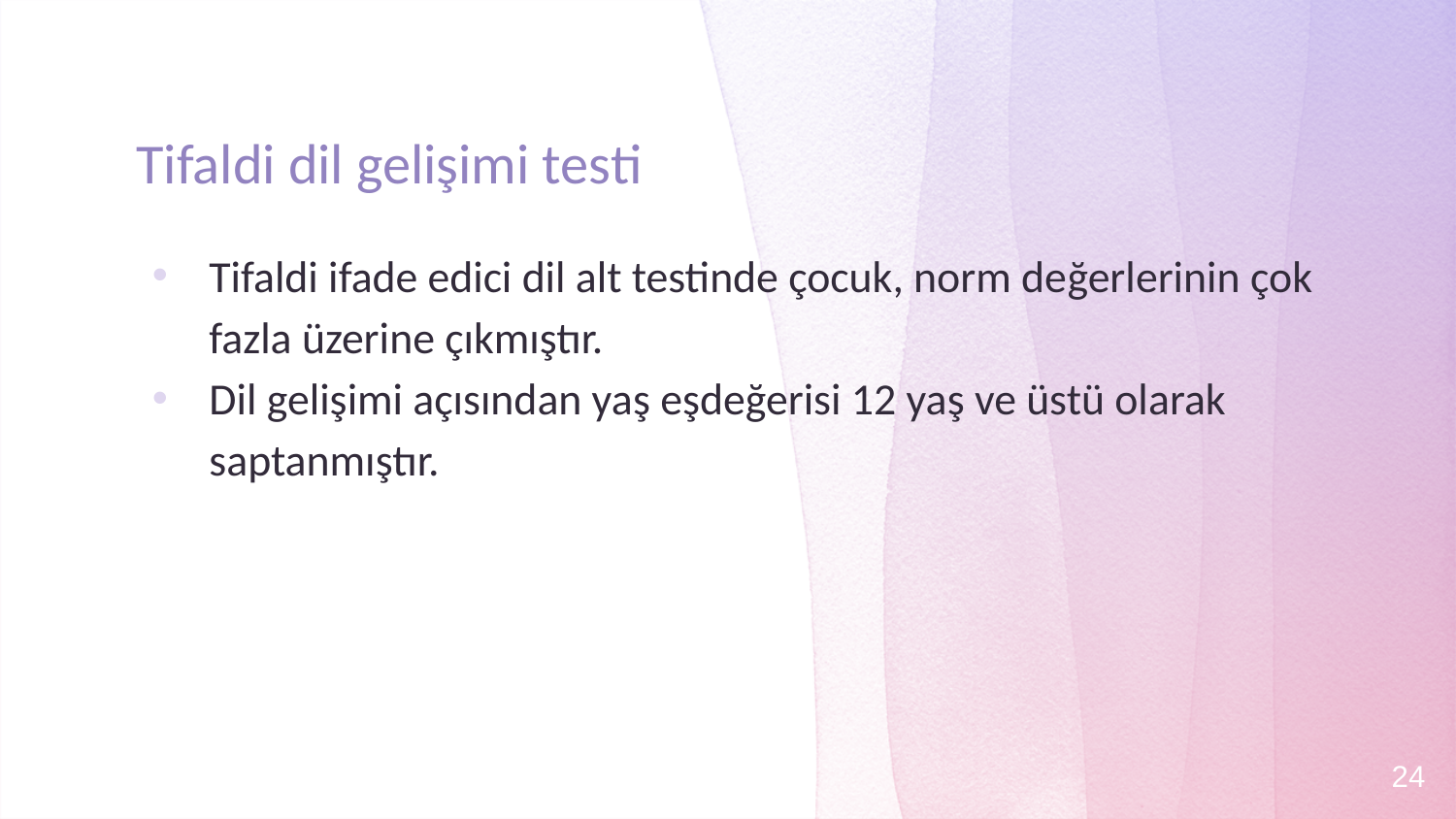

# Tifaldi dil gelişimi testi
Tifaldi ifade edici dil alt testinde çocuk, norm değerlerinin çok fazla üzerine çıkmıştır.
Dil gelişimi açısından yaş eşdeğerisi 12 yaş ve üstü olarak saptanmıştır.

24